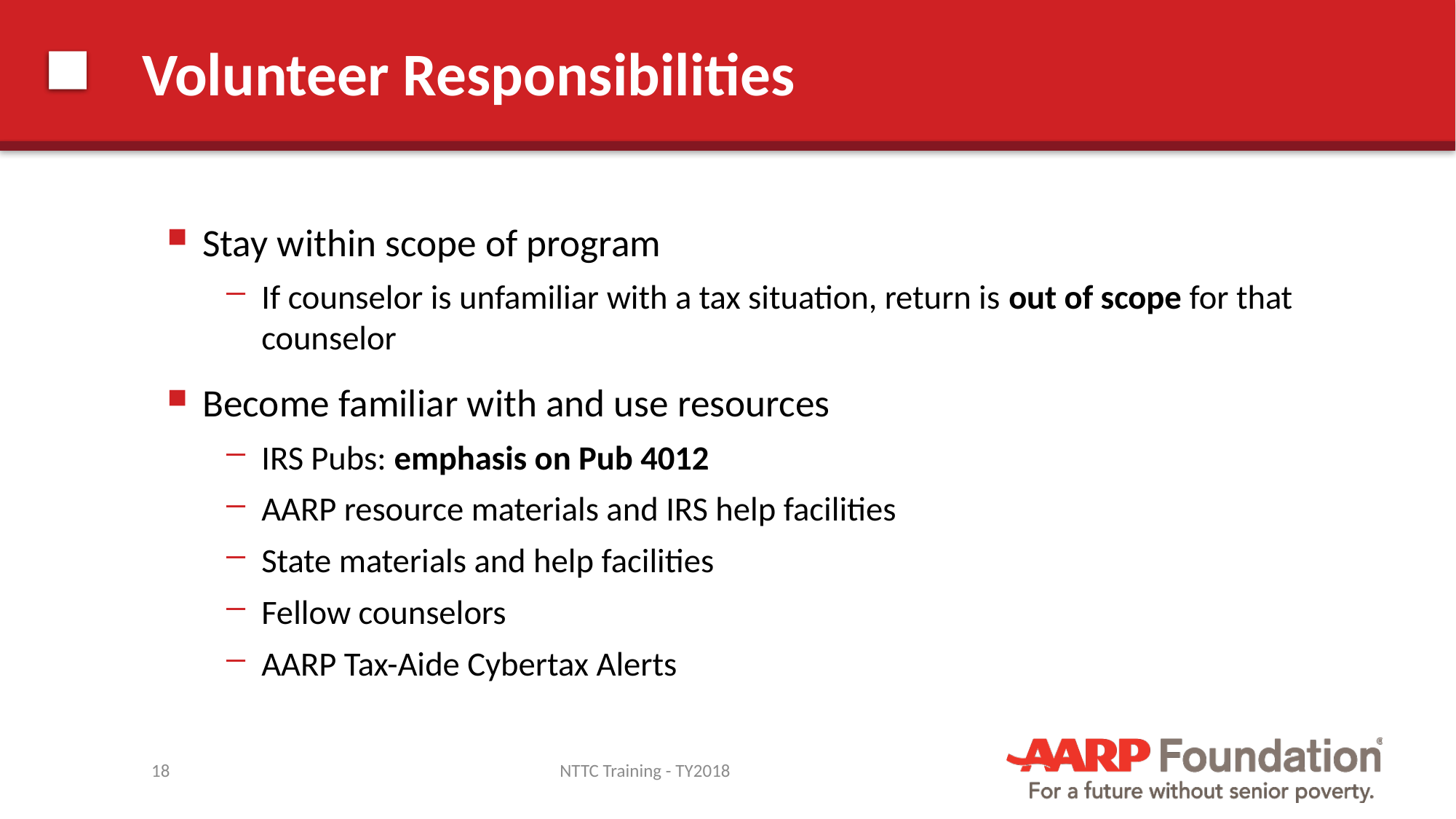

# Volunteer Responsibilities
Stay within scope of program
If counselor is unfamiliar with a tax situation, return is out of scope for that counselor
Become familiar with and use resources
IRS Pubs: emphasis on Pub 4012
AARP resource materials and IRS help facilities
State materials and help facilities
Fellow counselors
AARP Tax-Aide Cybertax Alerts

18
NTTC Training - TY2018